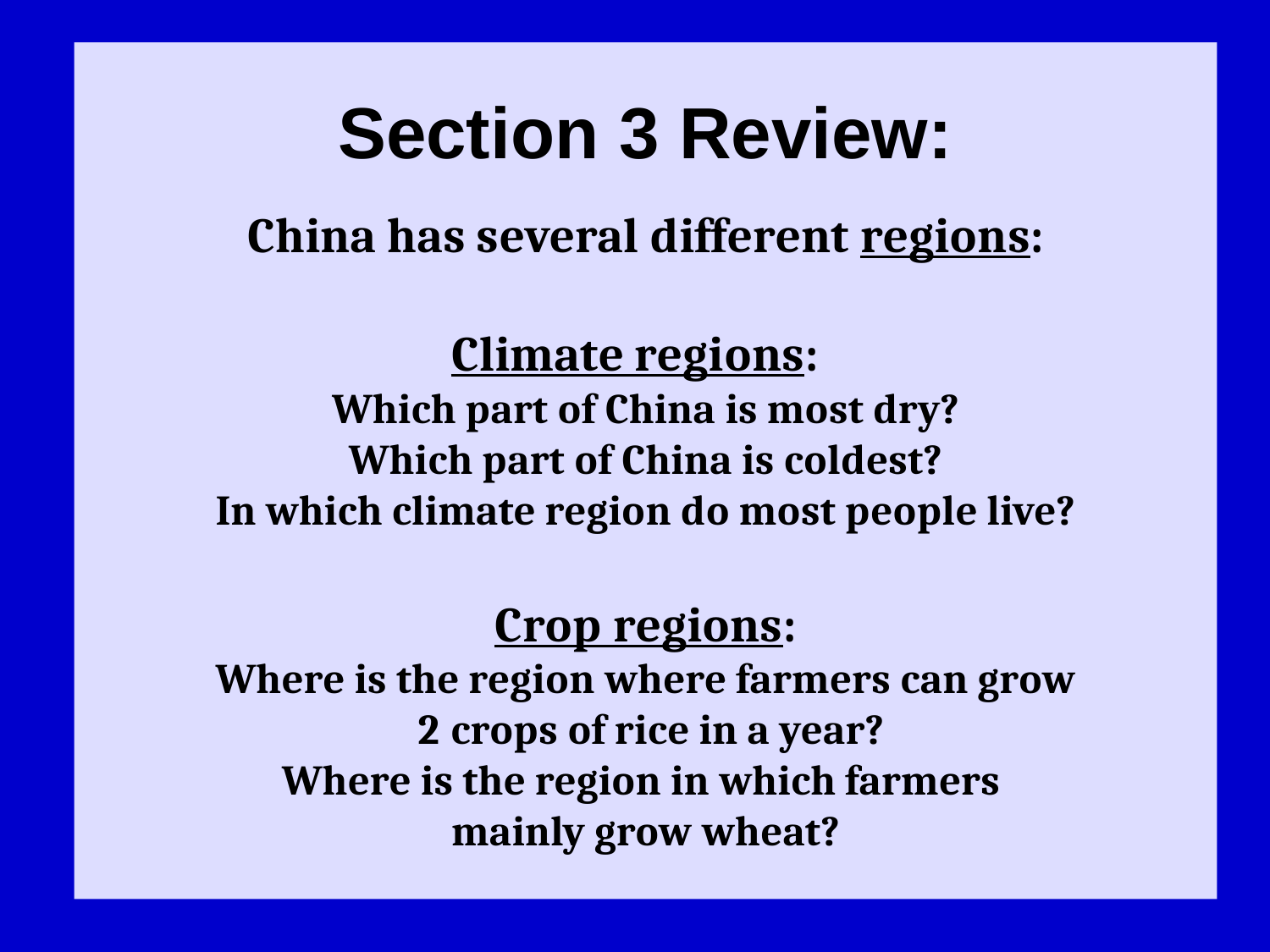

# Section 3 Review: China has several different regions: Climate regions: Which part of China is most dry? Which part of China is coldest? In which climate region do most people live? Crop regions: Where is the region where farmers can grow 2 crops of rice in a year? Where is the region in which farmers mainly grow wheat?